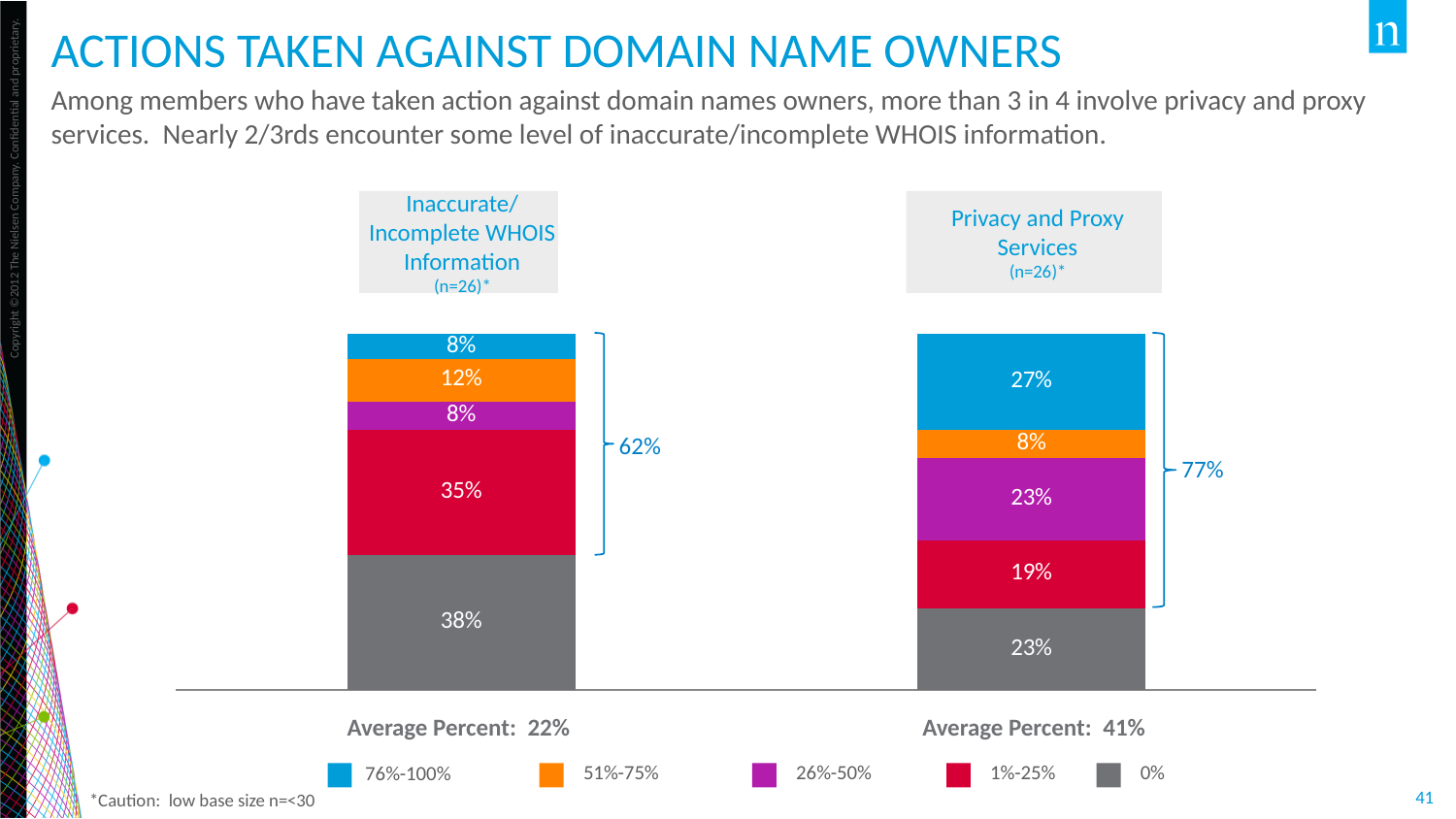

# Actions taken against domain name owners
Among members who have taken action against domain names owners, more than 3 in 4 involve privacy and proxy services.  Nearly 2/3rds encounter some level of inaccurate/incomplete WHOIS information.
Inaccurate/ Incomplete WHOIS Information
(n=26)*
Privacy and Proxy Services
(n=26)*

### Chart

| Category | )% | 1-25% | 26-50% | 51-75% | 76-100% |
|---|---|---|---|---|---|
| Inaccurate/incomplete WHOIS information | 0.38 | 0.35 | 0.08 | 0.12 | 0.08 |
| Privacy and proxy services | 0.23 | 0.19 | 0.23 | 0.08 | 0.27 |

62%
77%
Average Percent:  22%
Average Percent:  41%
51%-75%
26%-50%
1%-25%
0%
76%-100%

*Caution:  low base size n=<30